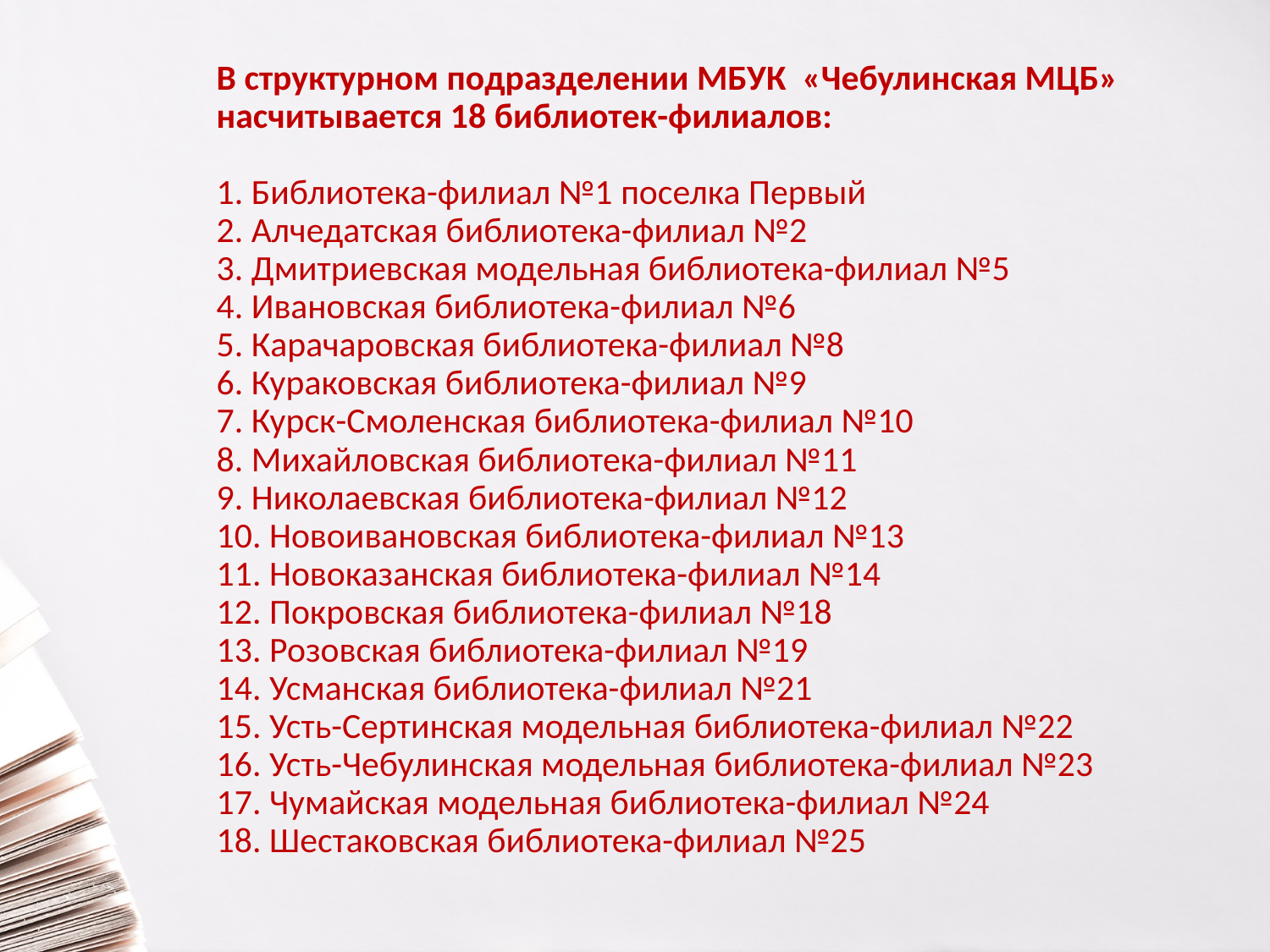

# В структурном подразделении МБУК  «Чебулинская МЦБ» насчитывается 18 библиотек-филиалов: 1. Библиотека-филиал №1 поселка Первый 2. Алчедатская библиотека-филиал №2 3. Дмитриевская модельная библиотека-филиал №5 4. Ивановская библиотека-филиал №6 5. Карачаровская библиотека-филиал №8 6. Кураковская библиотека-филиал №9 7. Курск-Смоленская библиотека-филиал №10 8. Михайловская библиотека-филиал №11 9. Николаевская библиотека-филиал №12 10. Новоивановская библиотека-филиал №13 11. Новоказанская библиотека-филиал №14 12. Покровская библиотека-филиал №18 13. Розовская библиотека-филиал №19 14. Усманская библиотека-филиал №21 15. Усть-Сертинская модельная библиотека-филиал №22 16. Усть-Чебулинская модельная библиотека-филиал №23 17. Чумайская модельная библиотека-филиал №24 18. Шестаковская библиотека-филиал №25